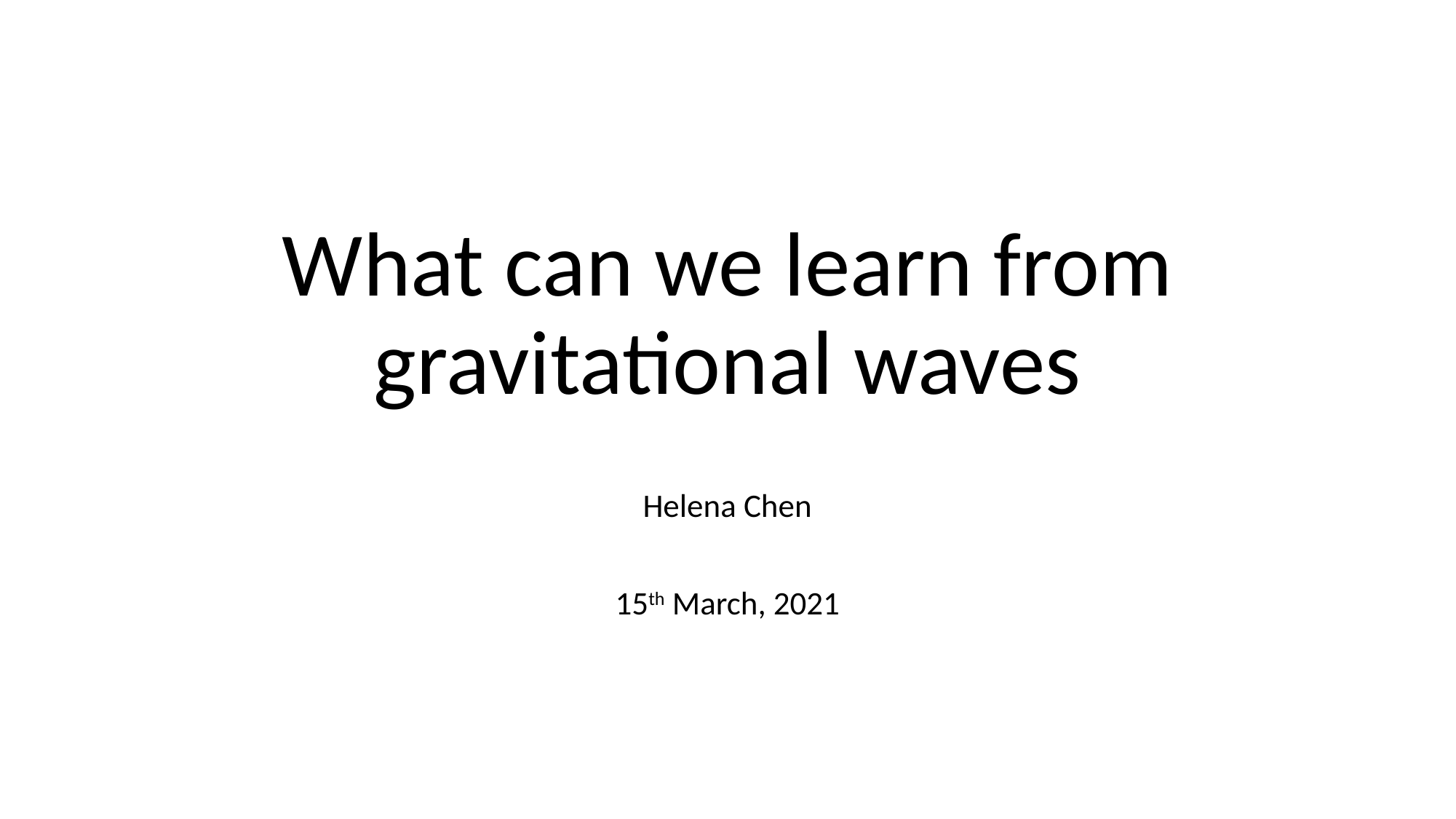

# What can we learn from gravitational waves

Helena Chen

15th March, 2021